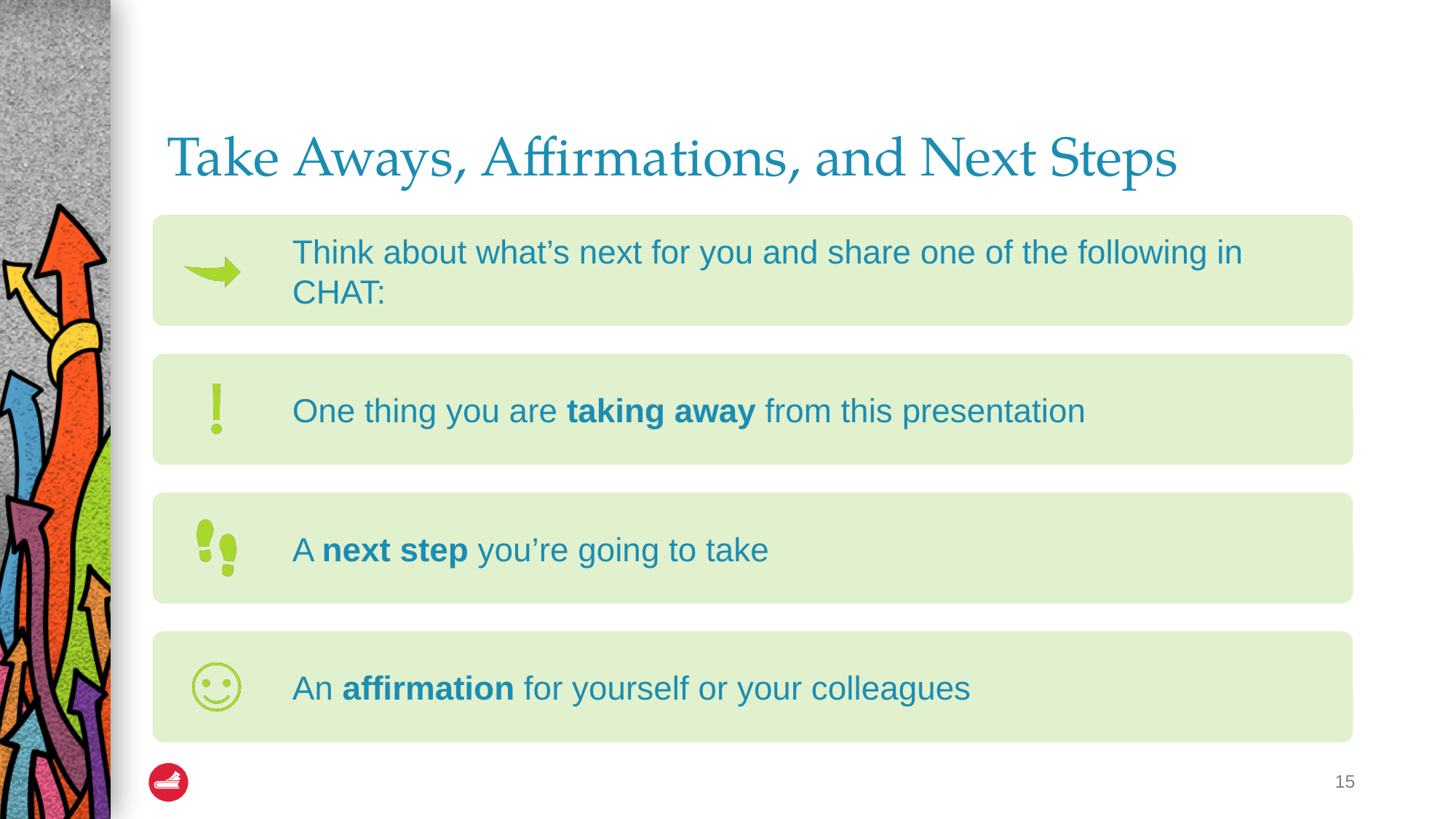

# Take Aways, Affirmations, and Next Steps
Think about what’s next for you and share one of the following in CHAT:
One thing you are taking away from this presentation
A next step you’re going to take
An affirmation for yourself or your colleagues
15